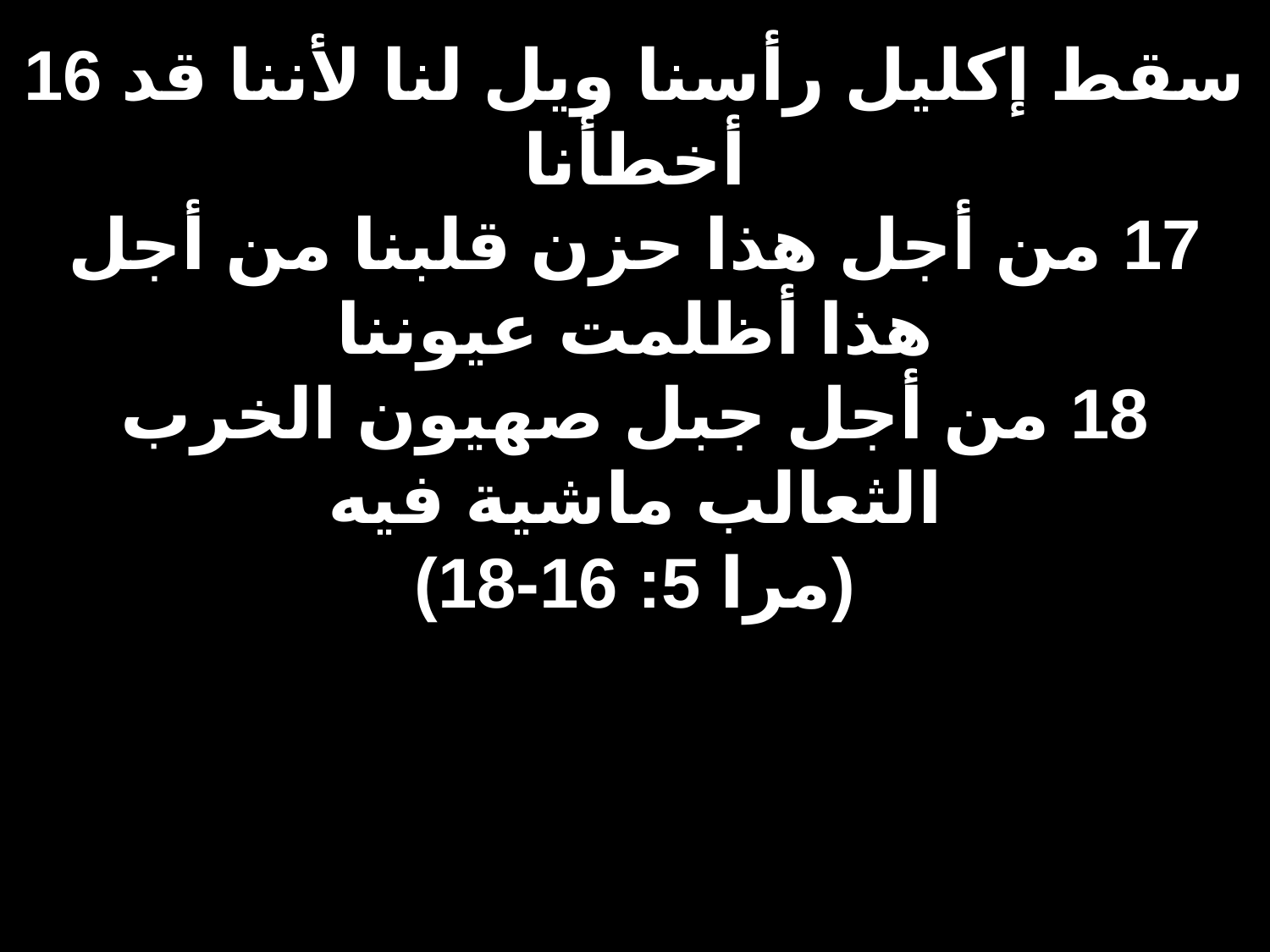

# 16 سقط إكليل رأسنا ويل لنا لأننا قد أخطأنا 17 من أجل هذا حزن قلبنا من أجل هذا أظلمت عيوننا 18 من أجل جبل صهيون الخرب الثعالب ماشية فيه (مرا 5: 16-18)